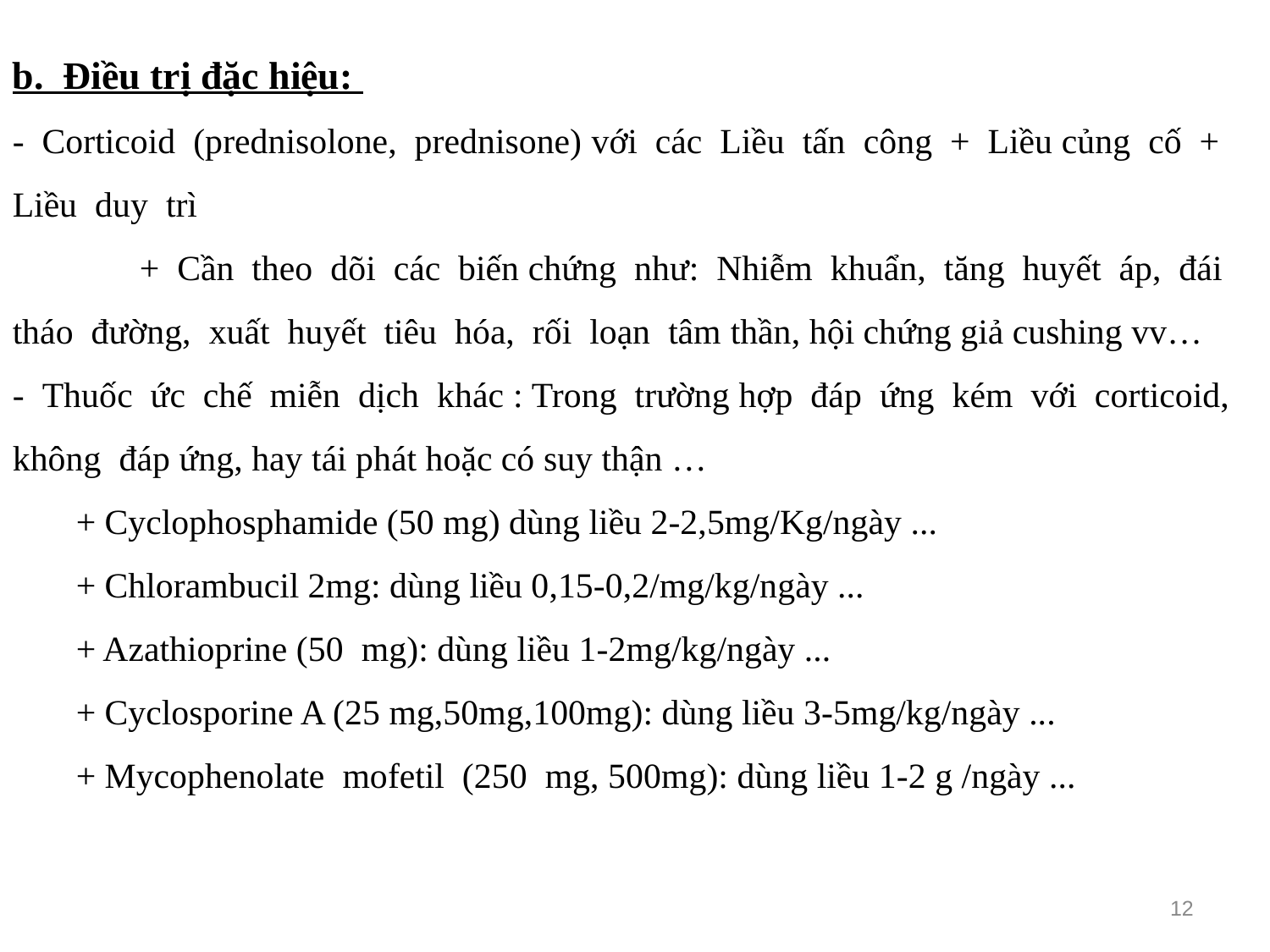

b.  Điều trị đặc hiệu:
-  Corticoid  (prednisolone,  prednisone) với  các  Liều  tấn  công  +  Liều củng  cố  +  Liều  duy  trì
	+  Cần  theo  dõi  các  biến chứng  như:  Nhiễm  khuẩn,  tăng  huyết  áp,  đái tháo  đường,  xuất  huyết  tiêu  hóa,  rối  loạn  tâm thần, hội chứng giả cushing vv…
-  Thuốc  ức  chế  miễn  dịch  khác : Trong  trường hợp  đáp  ứng  kém  với  corticoid,  không  đáp ứng, hay tái phát hoặc có suy thận …
+ Cyclophosphamide (50 mg) dùng liều 2-2,5mg/Kg/ngày ...
+ Chlorambucil 2mg: dùng liều 0,15-0,2/mg/kg/ngày ...
+ Azathioprine (50  mg): dùng liều 1-2mg/kg/ngày ...
+ Cyclosporine A (25 mg,50mg,100mg): dùng liều 3-5mg/kg/ngày ...
+ Mycophenolate  mofetil  (250  mg, 500mg): dùng liều 1-2 g /ngày ...
12